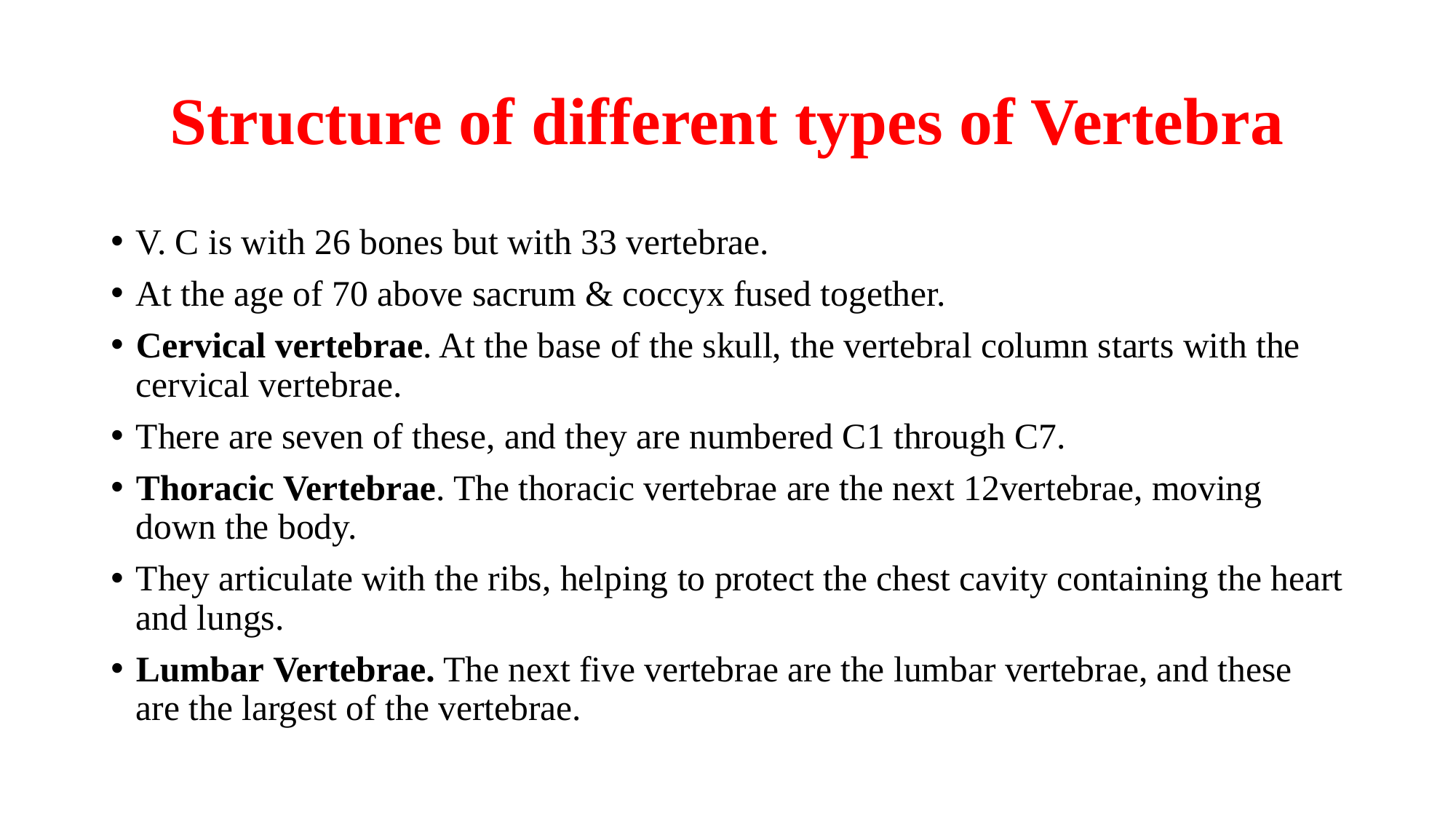

# Structure of different types of Vertebra
V. C is with 26 bones but with 33 vertebrae.
At the age of 70 above sacrum & coccyx fused together.
Cervical vertebrae. At the base of the skull, the vertebral column starts with the cervical vertebrae.
There are seven of these, and they are numbered C1 through C7.
Thoracic Vertebrae. The thoracic vertebrae are the next 12vertebrae, moving down the body.
They articulate with the ribs, helping to protect the chest cavity containing the heart and lungs.
Lumbar Vertebrae. The next five vertebrae are the lumbar vertebrae, and these are the largest of the vertebrae.